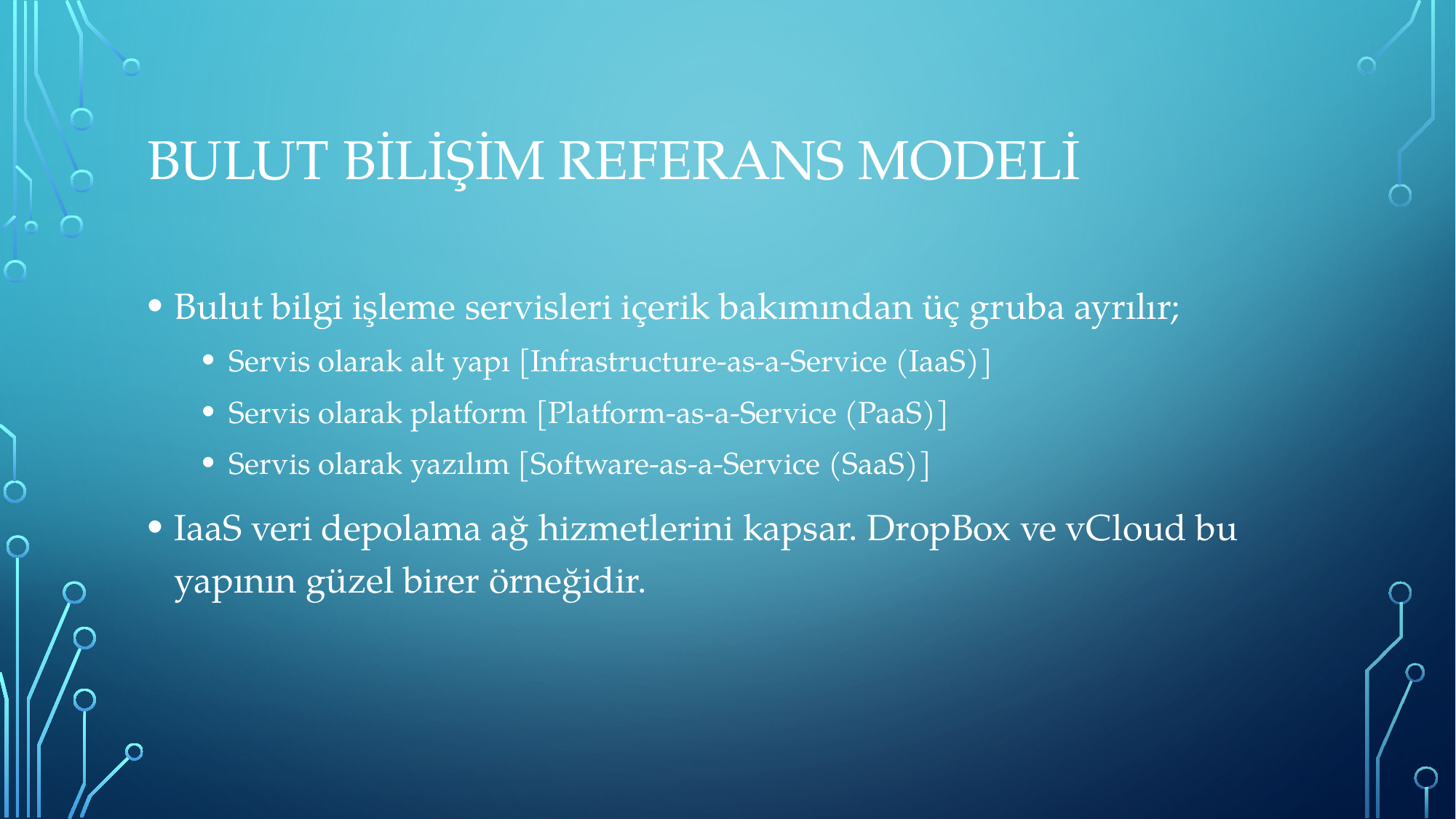

# BULUT BİLİŞİM REFERANS MODELİ
Bulut bilgi işleme servisleri içerik bakımından üç gruba ayrılır;
Servis olarak alt yapı [Infrastructure-as-a-Service (IaaS)]
Servis olarak platform [Platform-as-a-Service (PaaS)]
Servis olarak yazılım [Software-as-a-Service (SaaS)]
IaaS veri depolama ağ hizmetlerini kapsar. DropBox ve vCloud bu yapının güzel birer örneğidir.